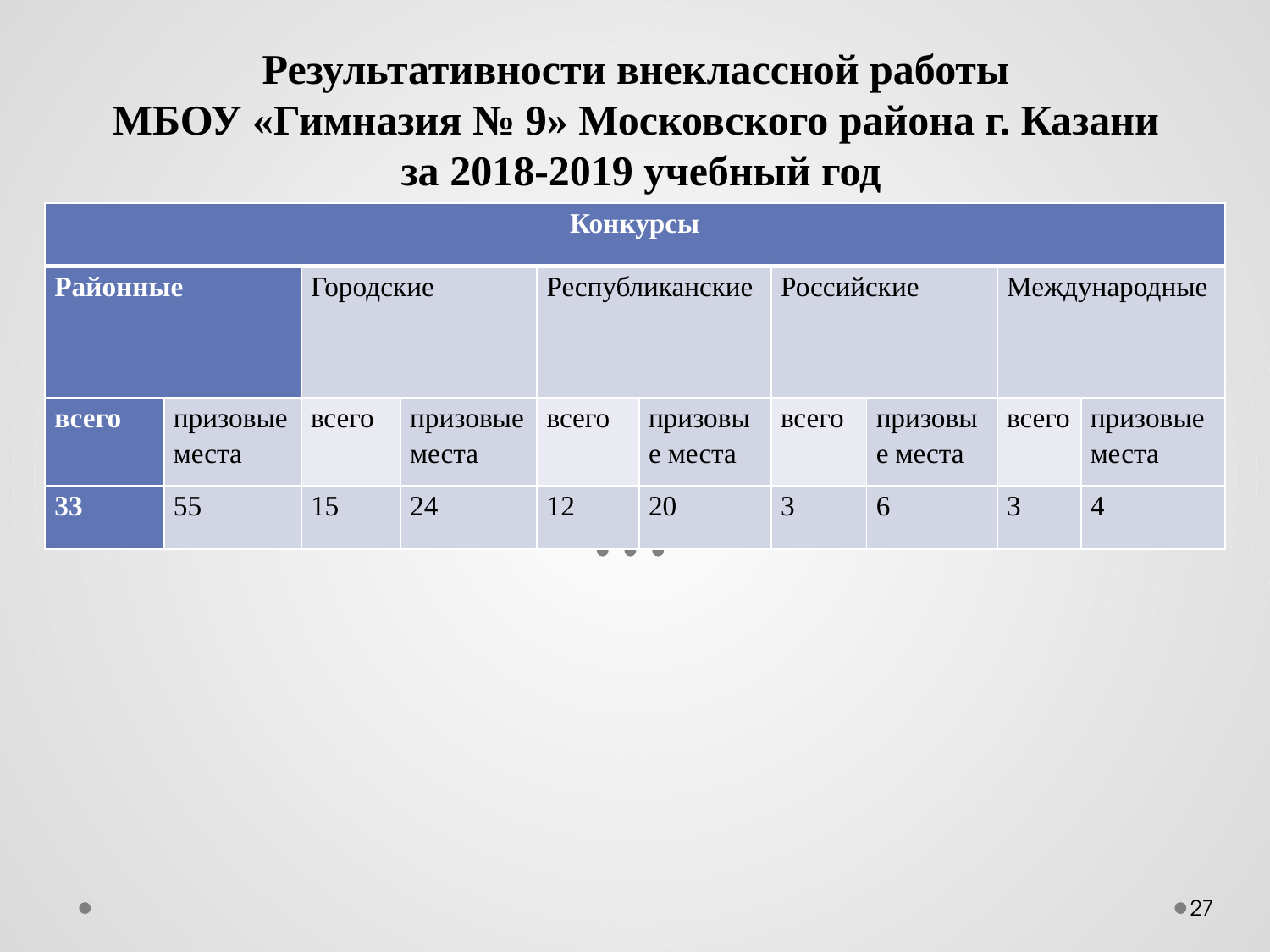

Результативности внеклассной работы
МБОУ «Гимназия № 9» Московского района г. Казани
за 2018-2019 учебный год
#
| Конкурсы |  |  |  |  |  |  |  |  |  |
| --- | --- | --- | --- | --- | --- | --- | --- | --- | --- |
| Районные |  | Городские |  | Республиканские |  | Российские |  | Международные |  |
| всего | призовые места | всего | призовые места | всего | призовые места | всего | призовые места | всего | призовые места |
| 33 | 55 | 15 | 24 | 12 | 20 | 3 | 6 | 3 | 4 |
27